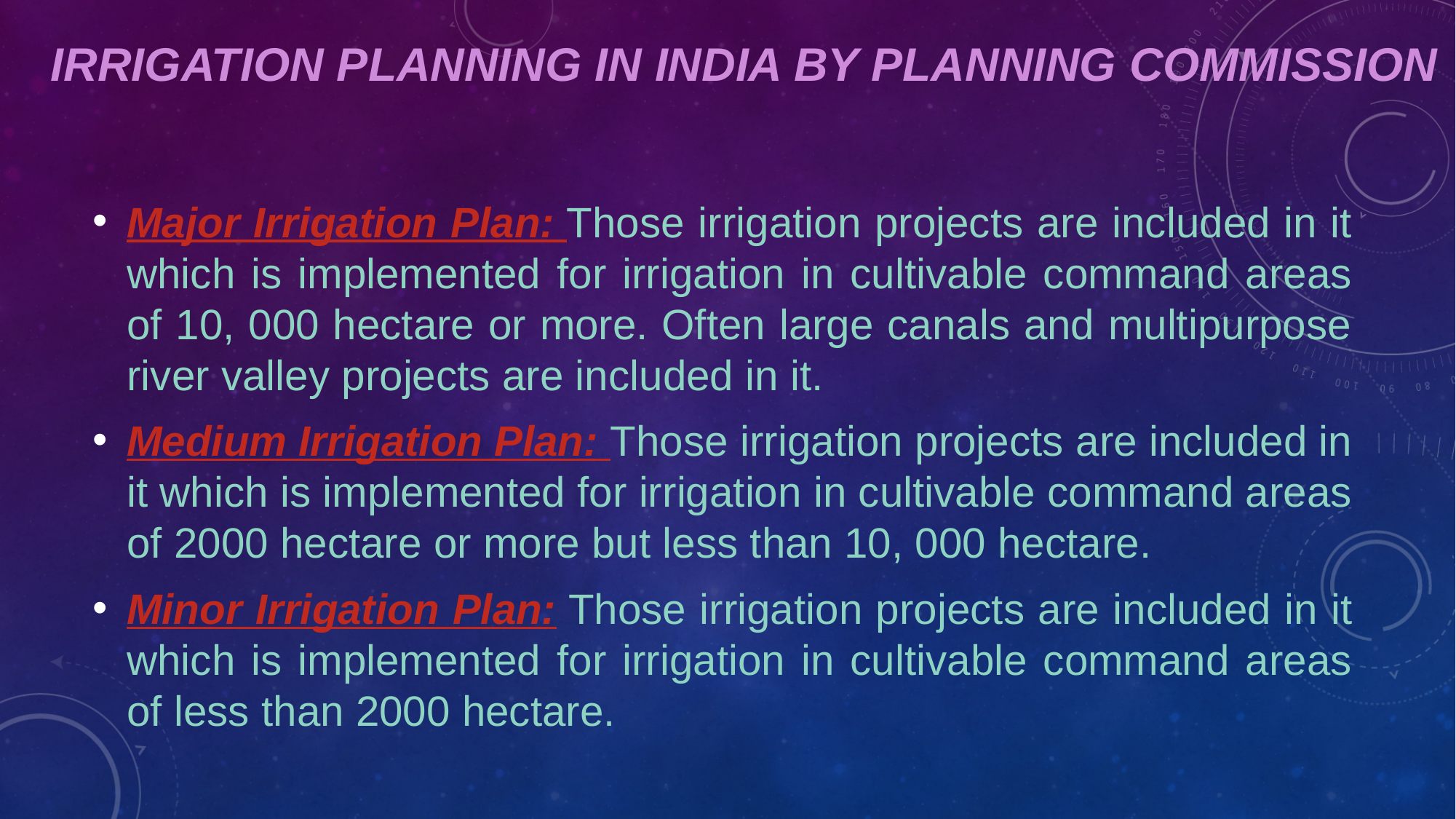

# Irrigation Planning in India by Planning Commission
Major Irrigation Plan: Those irrigation projects are included in it which is implemented for irrigation in cultivable command areas of 10, 000 hectare or more. Often large canals and multipurpose river valley projects are included in it.
Medium Irrigation Plan: Those irrigation projects are included in it which is implemented for irrigation in cultivable command areas of 2000 hectare or more but less than 10, 000 hectare.
Minor Irrigation Plan: Those irrigation projects are included in it which is implemented for irrigation in cultivable command areas of less than 2000 hectare.